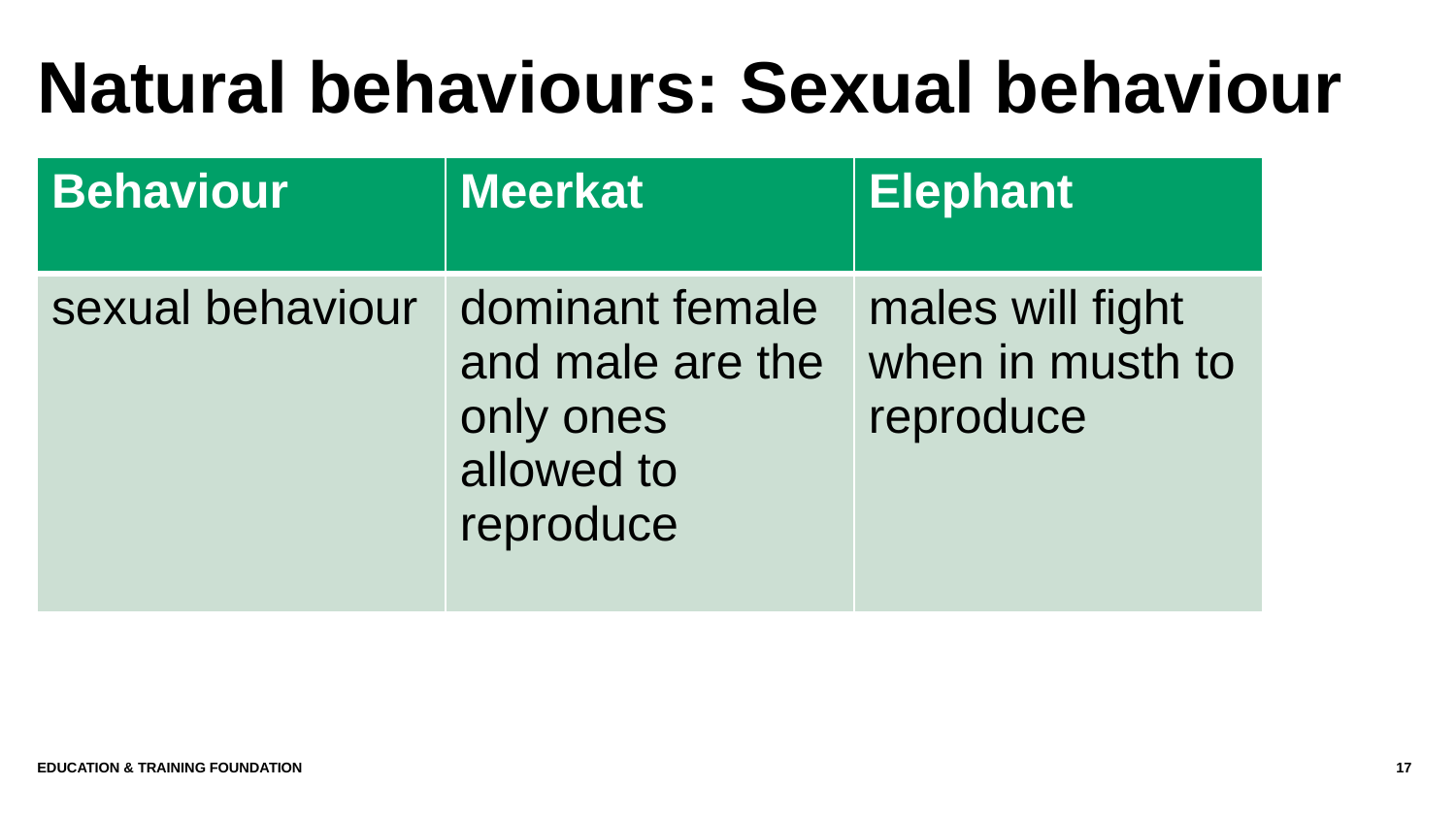

# Natural behaviours: Sexual behaviour
| Behaviour | Meerkat | Elephant |
| --- | --- | --- |
| sexual behaviour | dominant female and male are the only ones allowed to reproduce | males will fight when in musth to reproduce |

17
Education & Training Foundation